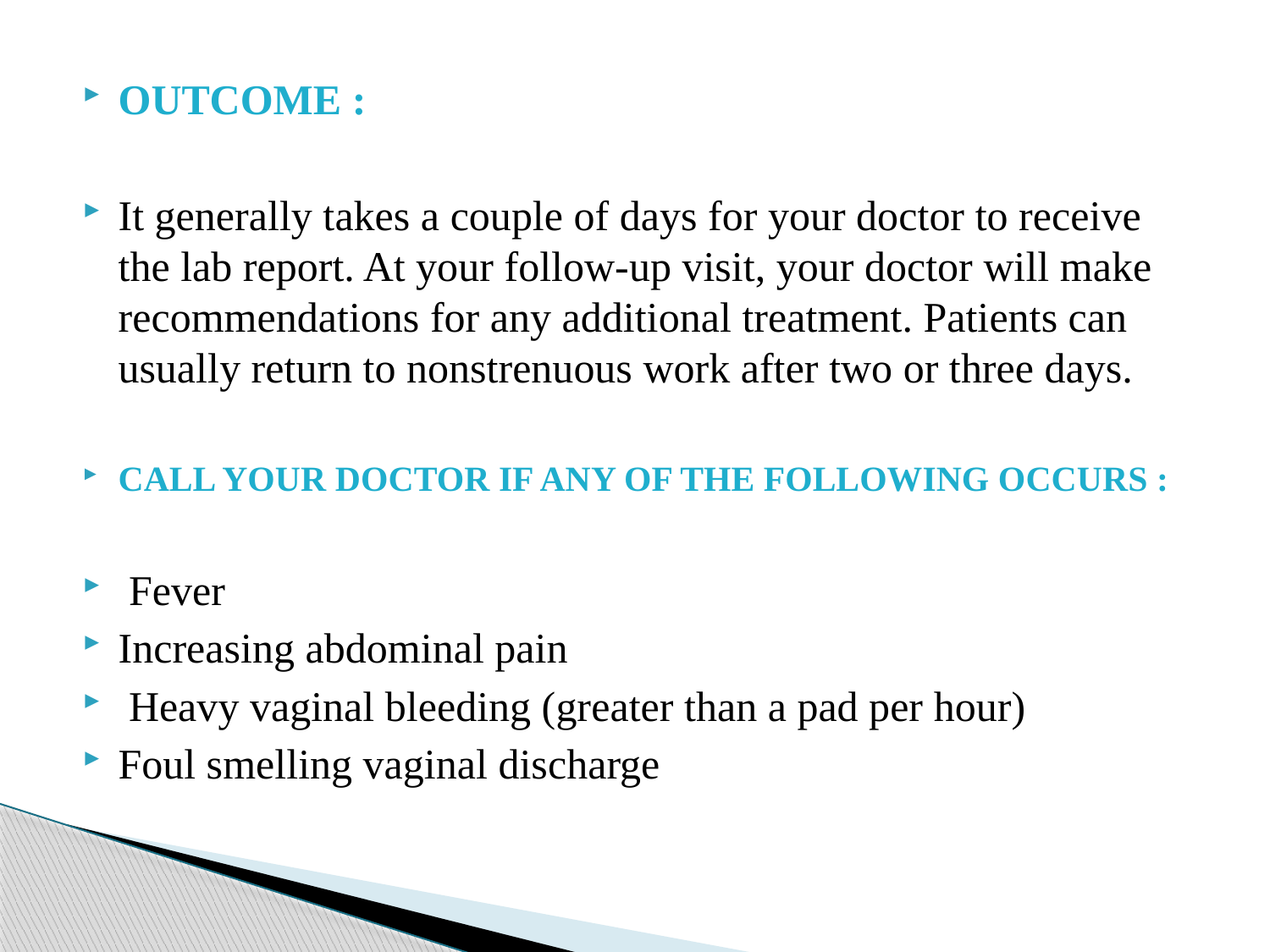

OUTCOME :

It generally takes a couple of days for your doctor to receive the lab report. At your follow-up visit, your doctor will make recommendations for any additional treatment. Patients can usually return to nonstrenuous work after two or three days.

CALL YOUR DOCTOR IF ANY OF THE FOLLOWING OCCURS :

 Fever
Increasing abdominal pain
 Heavy vaginal bleeding (greater than a pad per hour)
Foul smelling vaginal discharge